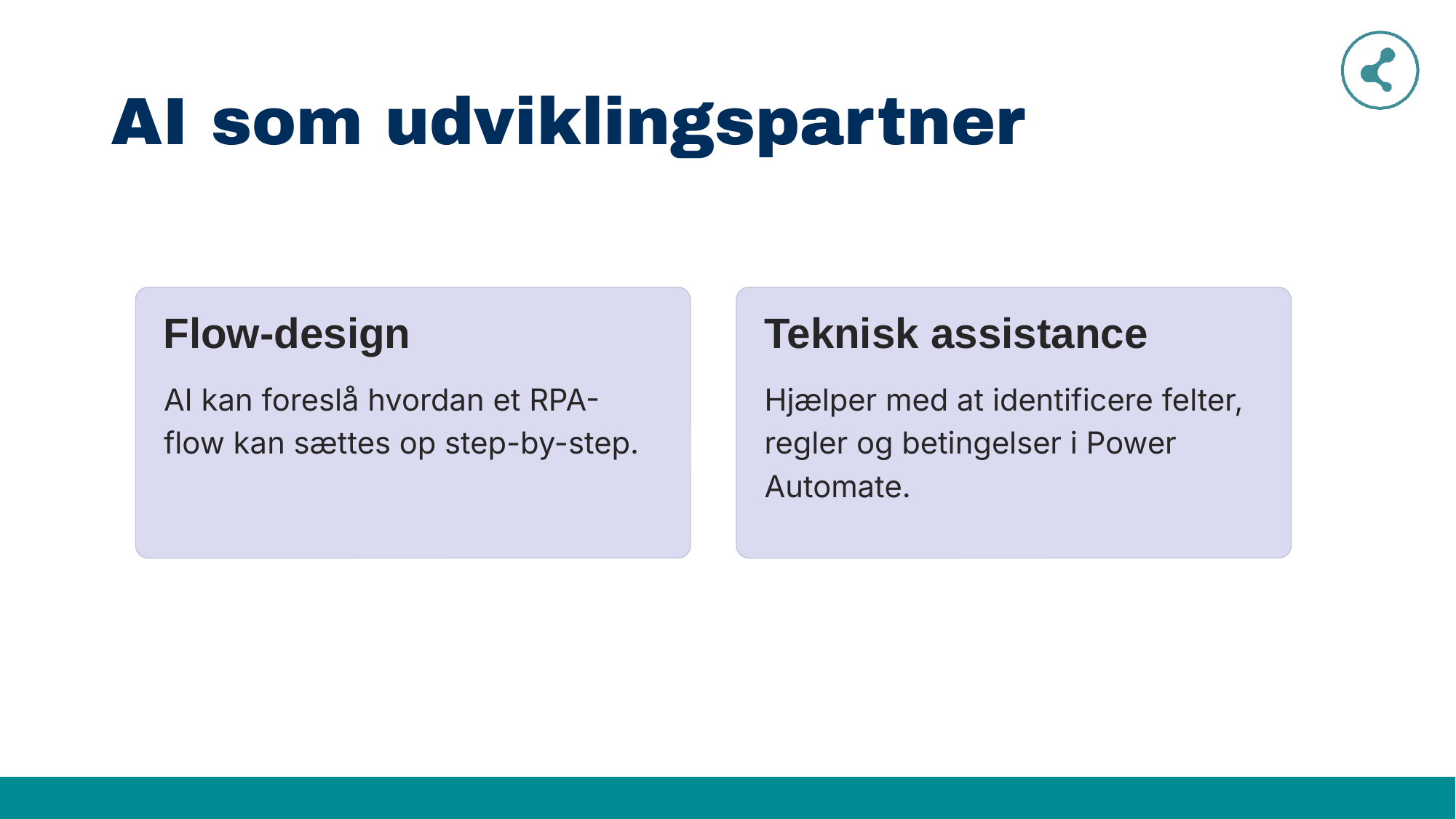

# AI som udviklingspartner

Flow-design
Teknisk assistance
AI kan foreslå hvordan et RPA-flow kan sættes op step-by-step.
Hjælper med at identificere felter, regler og betingelser i Power Automate.